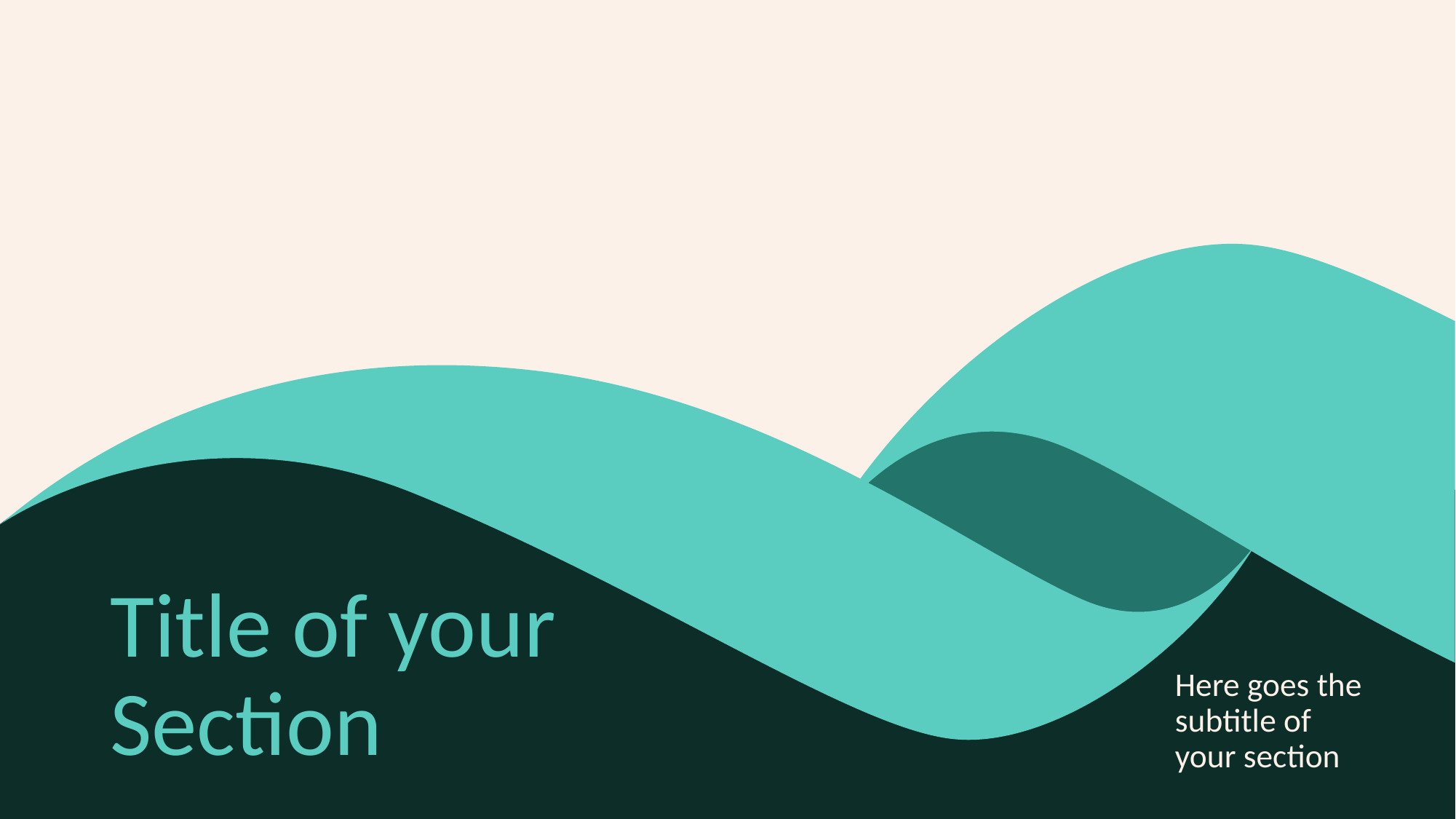

# Title of your Section

Here goes the subtitle of your section